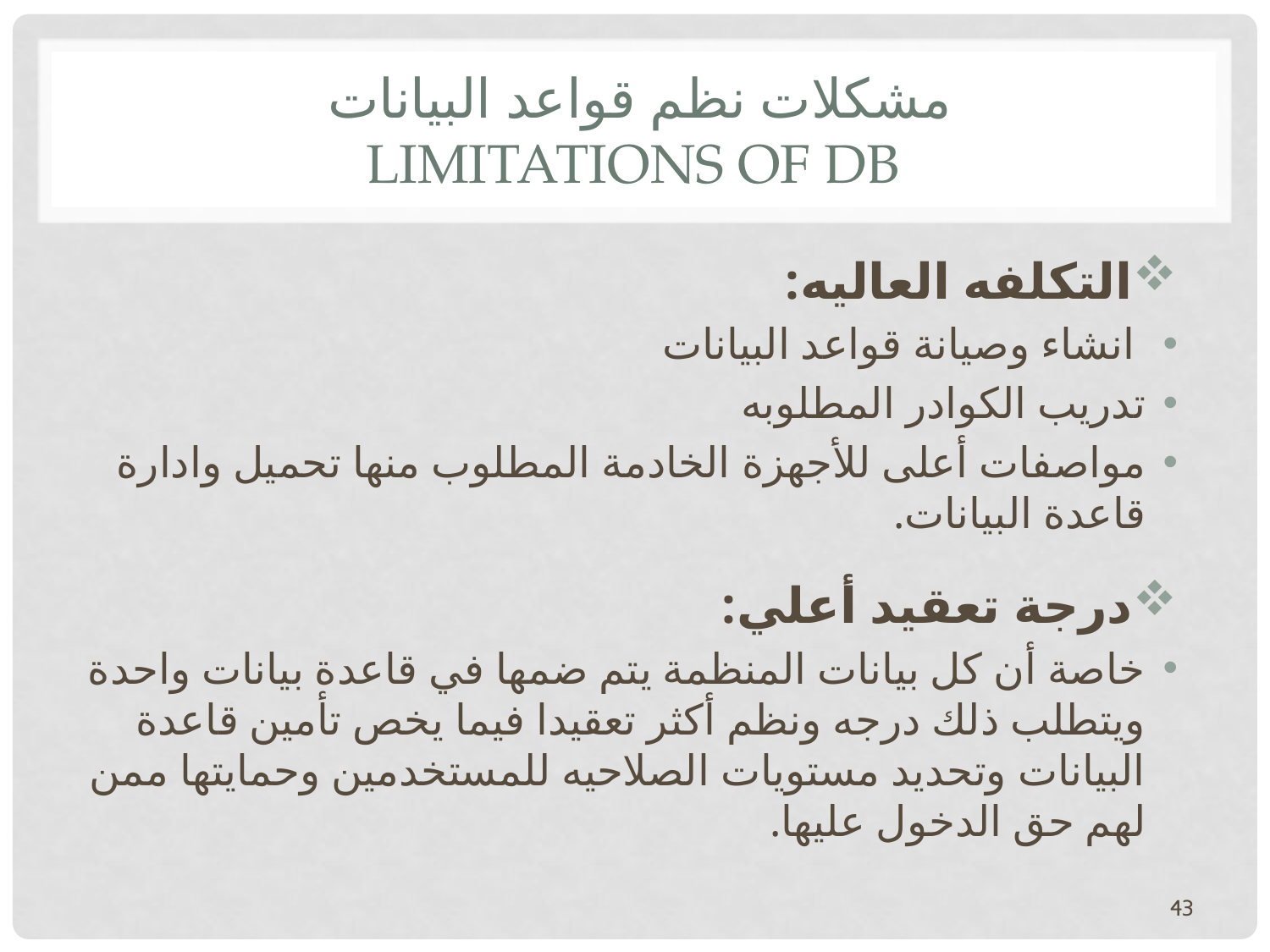

# مشكلات نظم قواعد البيانات Limitations of DB
التكلفه العاليه:
 انشاء وصيانة قواعد البيانات
تدريب الكوادر المطلوبه
مواصفات أعلى للأجهزة الخادمة المطلوب منها تحميل وادارة قاعدة البيانات.

درجة تعقيد أعلي:
خاصة أن كل بيانات المنظمة يتم ضمها في قاعدة بيانات واحدة ويتطلب ذلك درجه ونظم أكثر تعقيدا فيما يخص تأمين قاعدة البيانات وتحديد مستويات الصلاحيه للمستخدمين وحمايتها ممن لهم حق الدخول عليها.
43